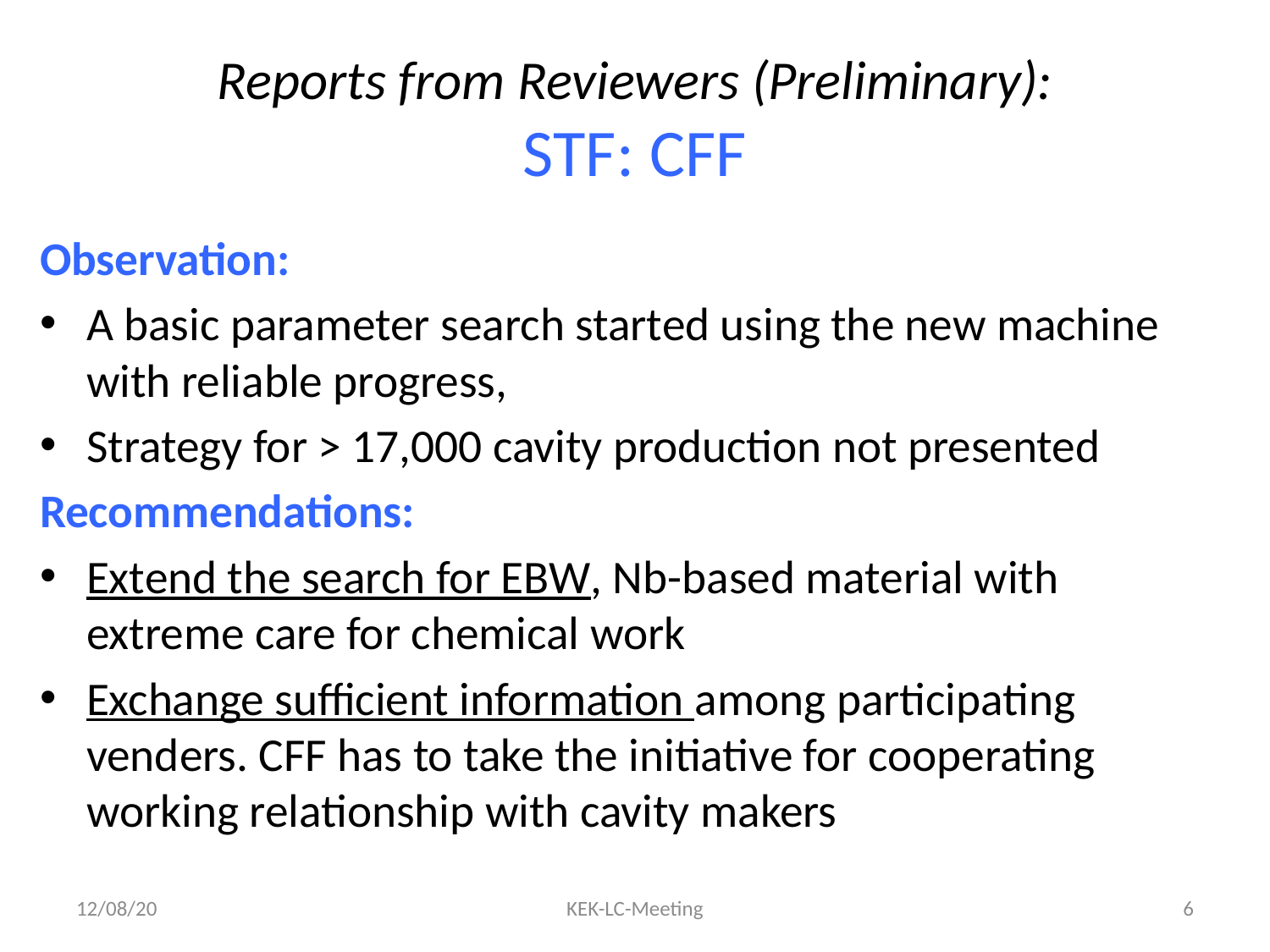

# Reports from Reviewers (Preliminary): STF: CFF
Observation:
A basic parameter search started using the new machine with reliable progress,
Strategy for > 17,000 cavity production not presented
Recommendations:
Extend the search for EBW, Nb-based material with extreme care for chemical work
Exchange sufficient information among participating venders. CFF has to take the initiative for cooperating working relationship with cavity makers

12/08/20
KEK-LC-Meeting
6